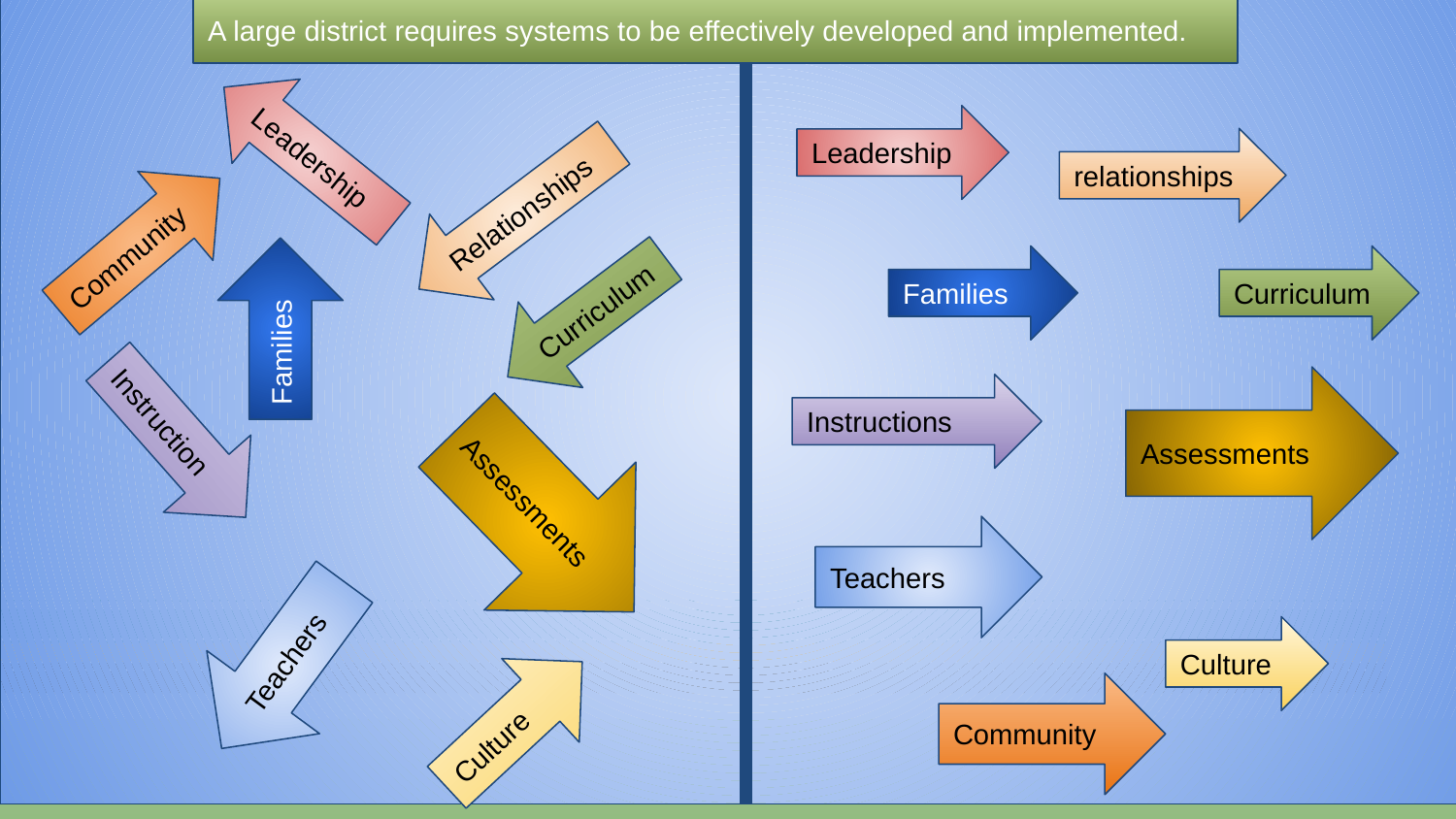

A large district requires systems to be effectively developed and implemented.
Leadership
Leadership
relationships
Relationships
Community
Families
Curriculum
#
Curriculum
Families
Assessments
Instructions
Instruction
Assessments

Teachers
Teachers
Culture
Culture
Community